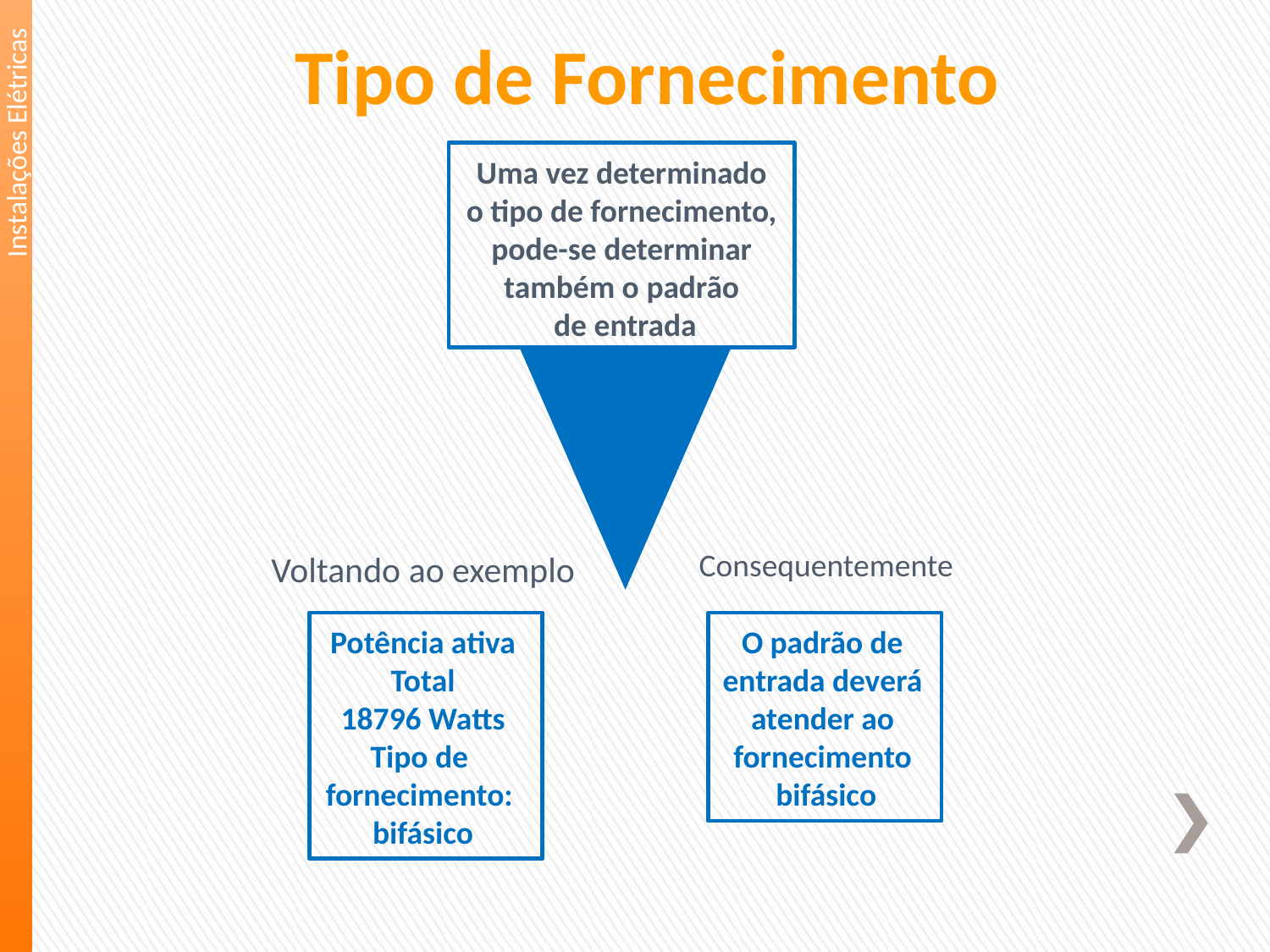

Tipo de Fornecimento
Instalações Elétricas

Uma vez determinado
o tipo de fornecimento,
pode-se determinar
também o padrão
de entrada

Consequentemente
Voltando ao exemplo

Potência ativa
Total
18796 Watts
Tipo de
fornecimento:
bifásico
O padrão de
entrada deverá
atender ao
fornecimento
bifásico